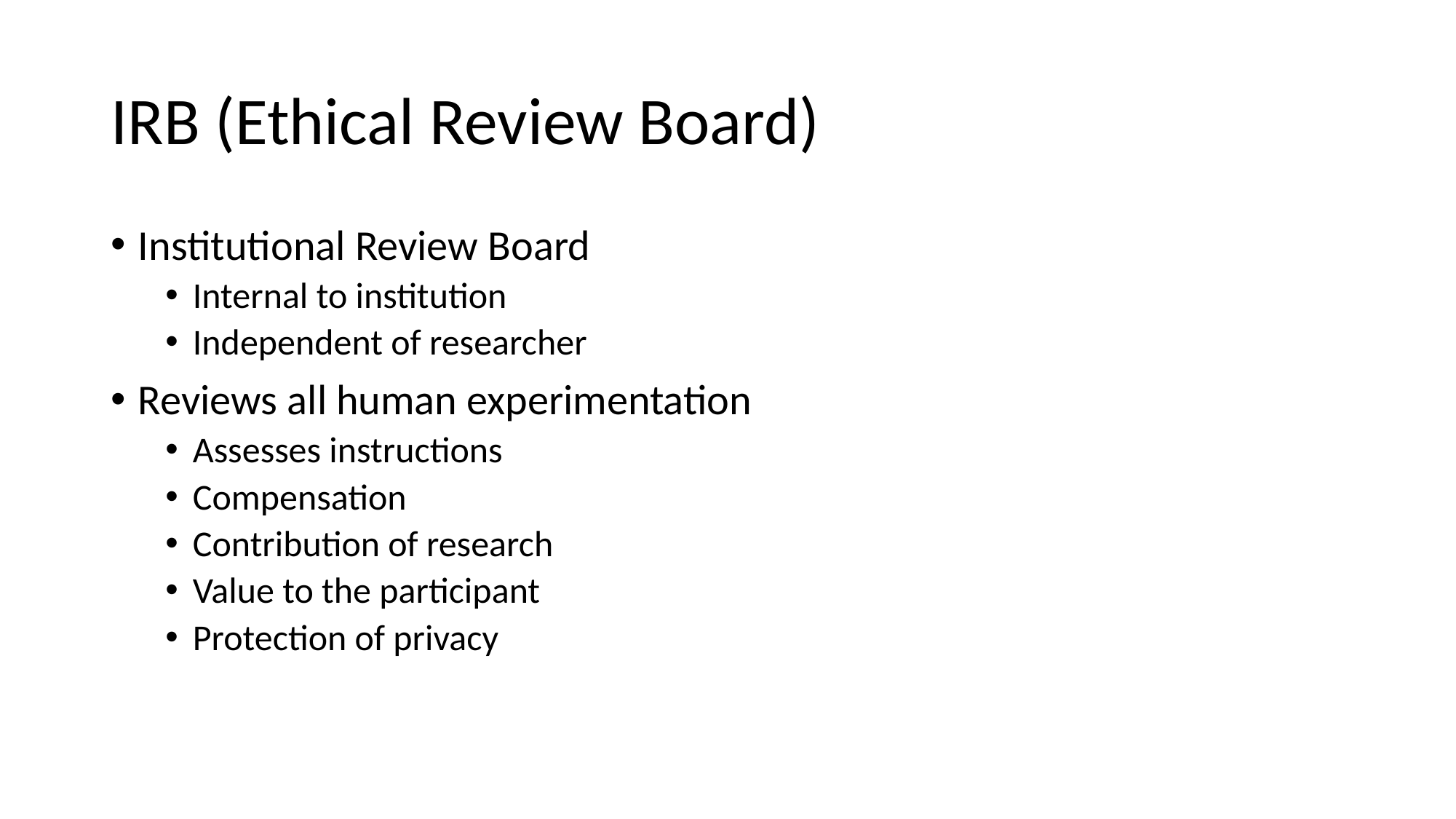

# IRB (Ethical Review Board)
Institutional Review Board
Internal to institution
Independent of researcher
Reviews all human experimentation
Assesses instructions
Compensation
Contribution of research
Value to the participant
Protection of privacy